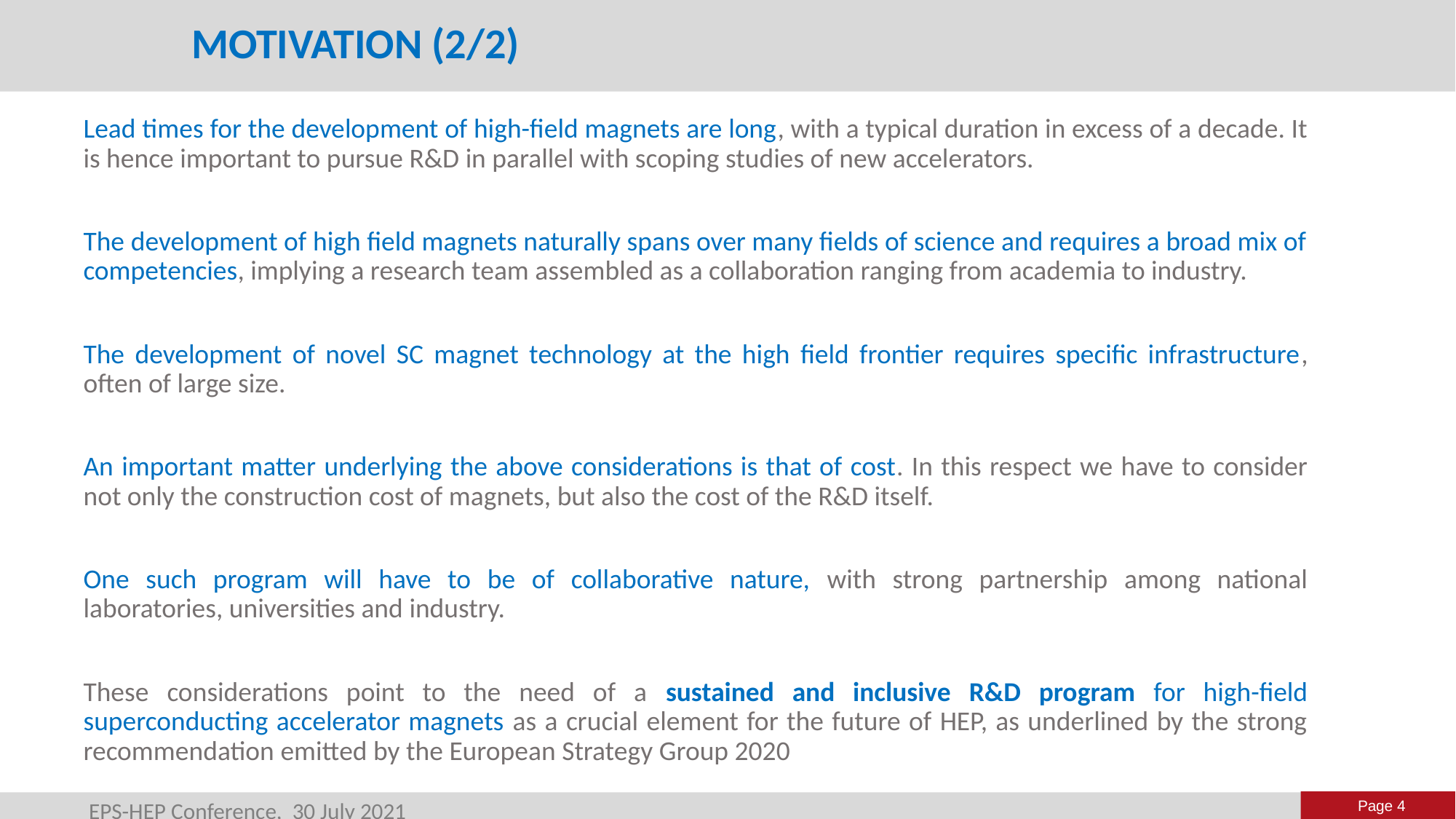

# Motivation (2/2)
Lead times for the development of high-field magnets are long, with a typical duration in excess of a decade. It is hence important to pursue R&D in parallel with scoping studies of new accelerators.

The development of high field magnets naturally spans over many fields of science and requires a broad mix of competencies, implying a research team assembled as a collaboration ranging from academia to industry.

The development of novel SC magnet technology at the high field frontier requires specific infrastructure, often of large size.

An important matter underlying the above considerations is that of cost. In this respect we have to consider not only the construction cost of magnets, but also the cost of the R&D itself.

One such program will have to be of collaborative nature, with strong partnership among national laboratories, universities and industry.

These considerations point to the need of a sustained and inclusive R&D program for high-field superconducting accelerator magnets as a crucial element for the future of HEP, as underlined by the strong recommendation emitted by the European Strategy Group 2020
EPS-HEP Conference,  30 July 2021
Page 4